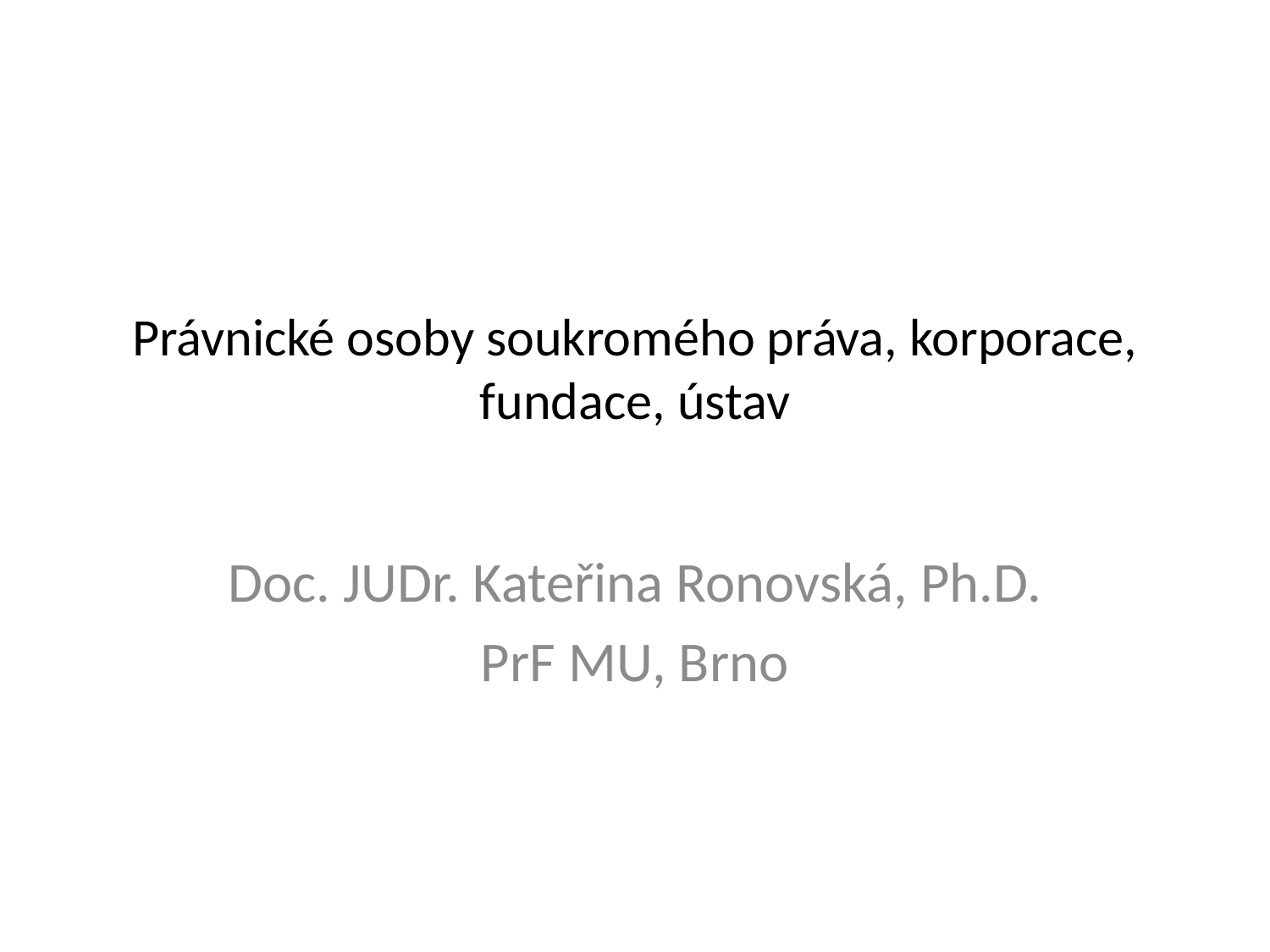

# Právnické osoby soukromého práva, korporace, fundace, ústav
Doc. JUDr. Kateřina Ronovská, Ph.D.
PrF MU, Brno